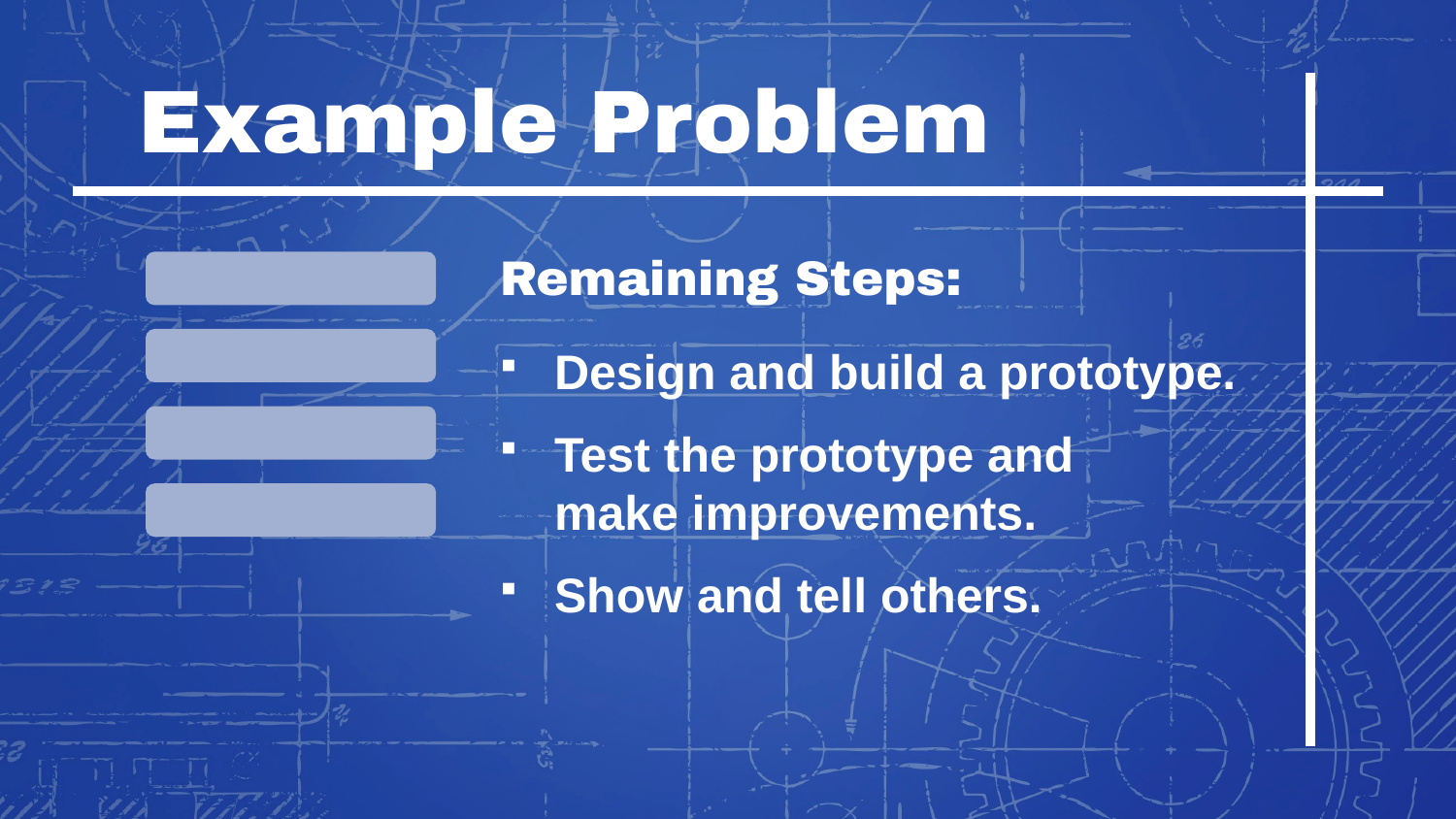

Example Problem
Remaining Steps:
Design and build a prototype.
Test the prototype and
make improvements.
Show and tell others.

Problem
Research
Requirements
Solution
Prototype
Testing
Communicate